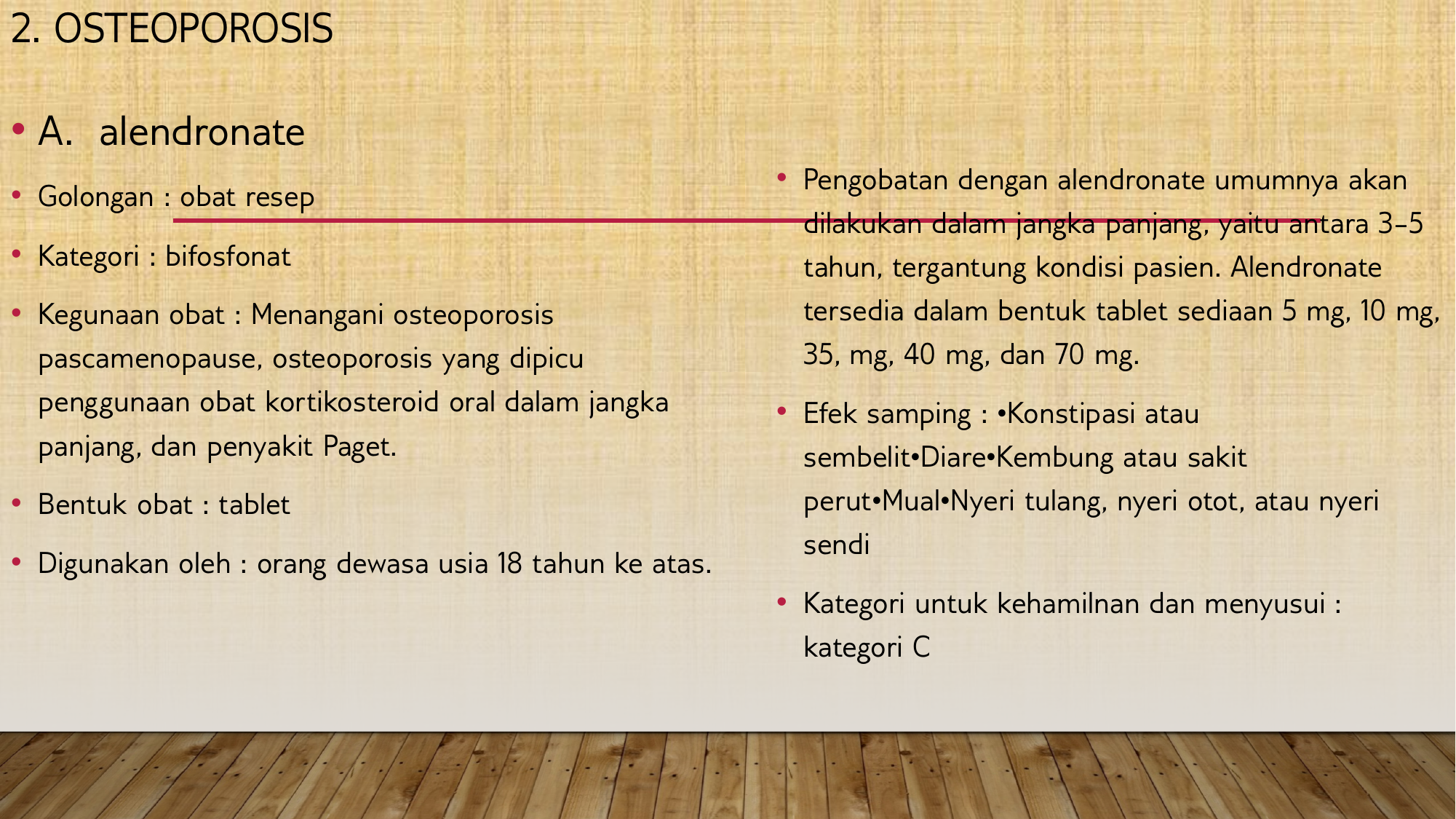

# 2. Osteoporosis

A.  alendronate
Golongan : obat resep
Kategori : bifosfonat
Kegunaan obat : Menangani osteoporosis pascamenopause, osteoporosis yang dipicu penggunaan obat kortikosteroid oral dalam jangka panjang, dan penyakit Paget.
Bentuk obat : tablet
Digunakan oleh : orang dewasa usia 18 tahun ke atas.

Pengobatan dengan alendronate umumnya akan dilakukan dalam jangka panjang, yaitu antara 3–5 tahun, tergantung kondisi pasien. Alendronate tersedia dalam bentuk tablet sediaan 5 mg, 10 mg, 35, mg, 40 mg, dan 70 mg.
Efek samping : •Konstipasi atau sembelit•Diare•Kembung atau sakit perut•Mual•Nyeri tulang, nyeri otot, atau nyeri sendi
Kategori untuk kehamilnan dan menyusui : kategori C